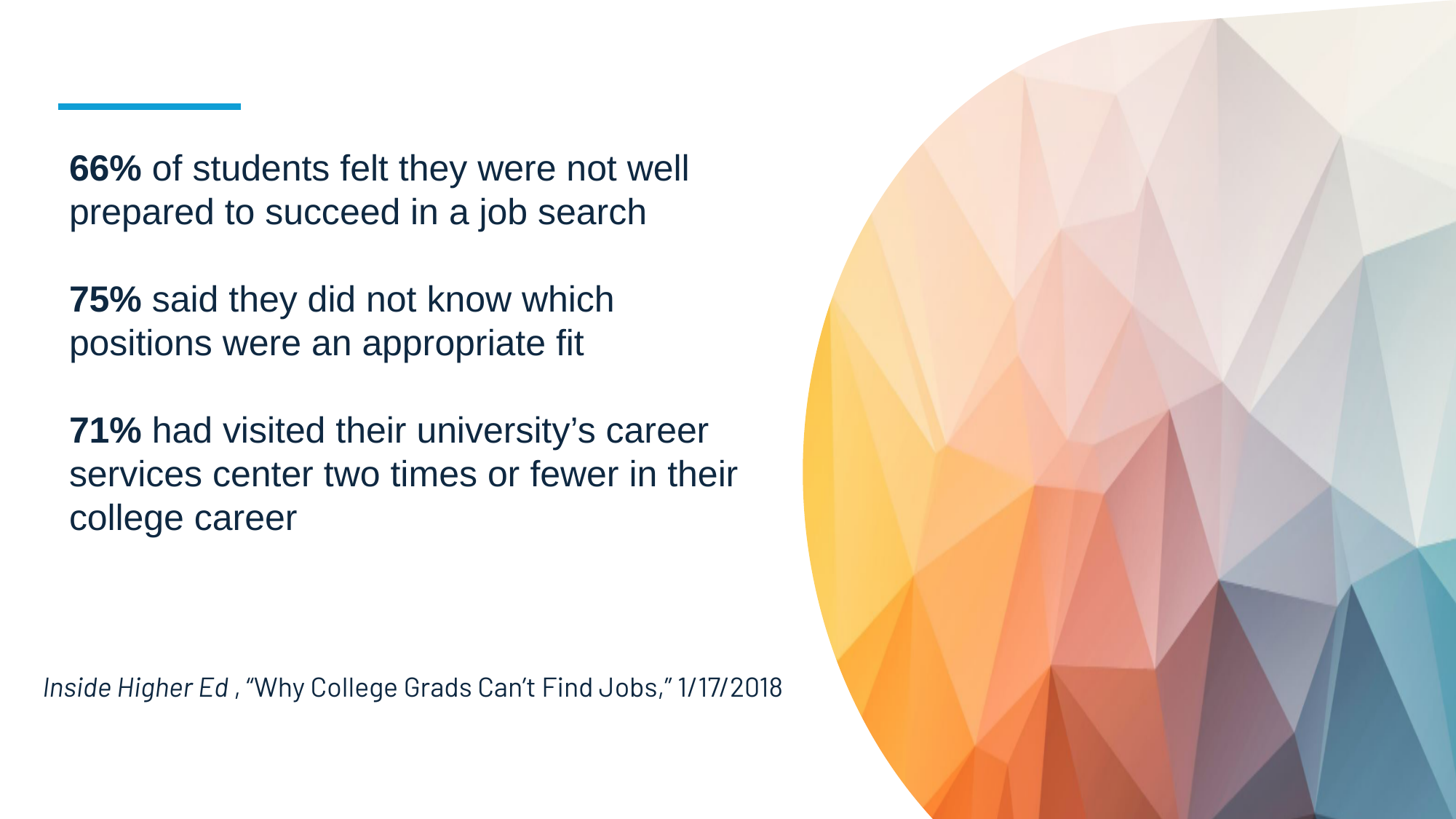

66% of students felt they were not well prepared to succeed in a job search
75% said they did not know which positions were an appropriate fit
71% had visited their university’s career services center two times or fewer in their college career
 Inside Higher Ed , “Why College Grads Can’t Find Jobs,” 1/17/2018